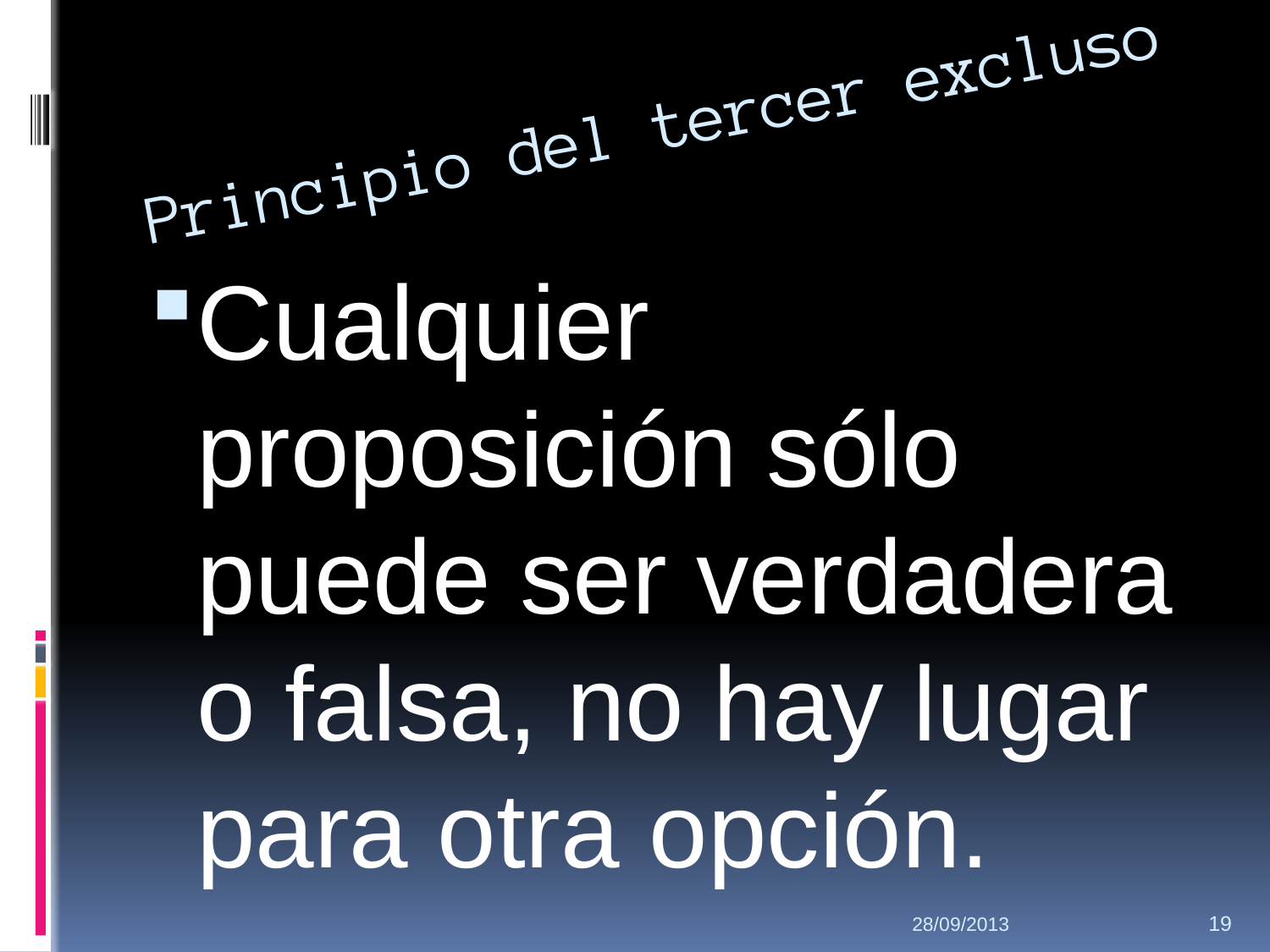

# Principio del tercer excluso
Cualquier proposición sólo puede ser verdadera o falsa, no hay lugar para otra opción.
28/09/2013
19